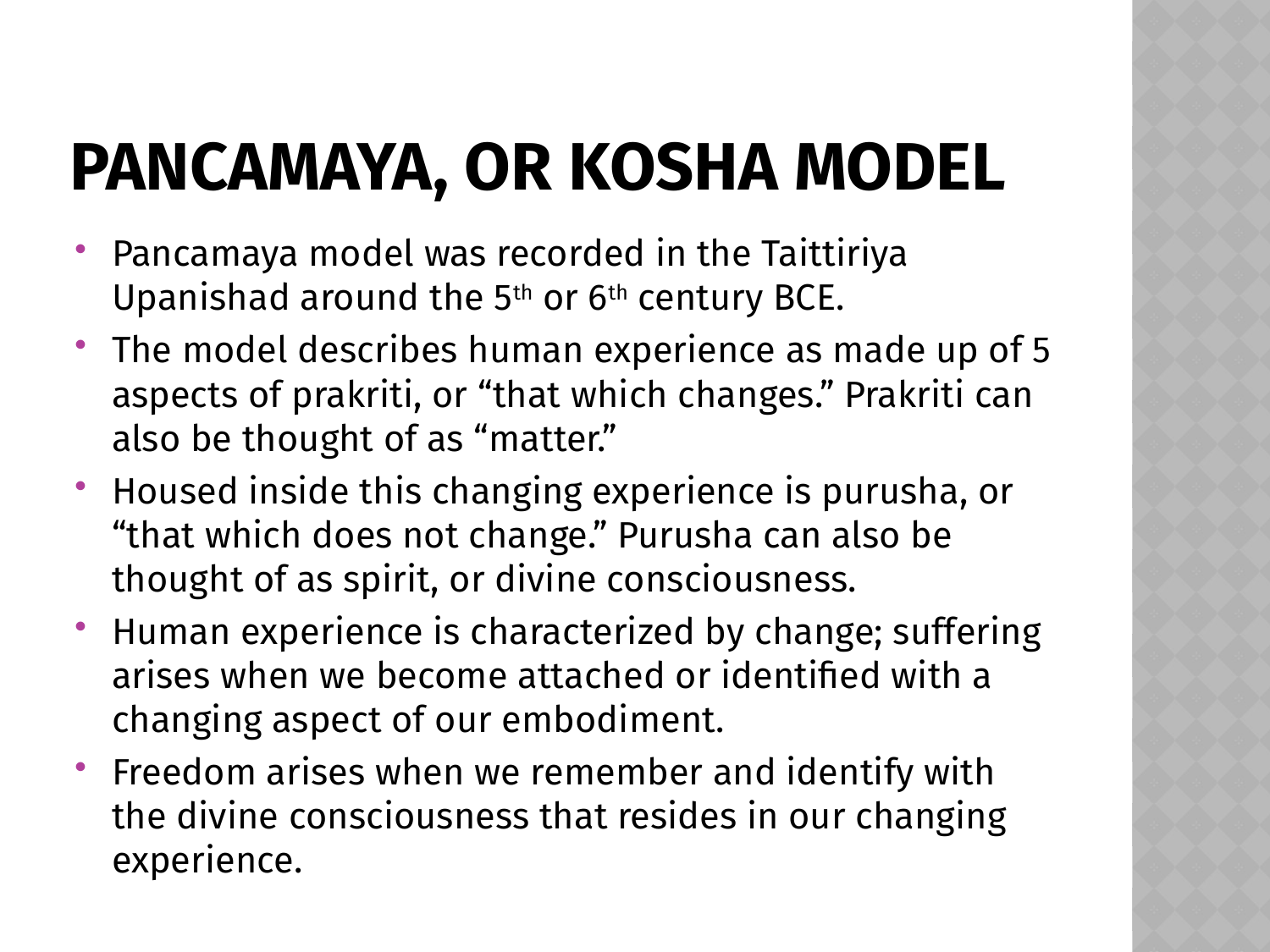

# Pancamaya, or Kosha Model
Pancamaya model was recorded in the Taittiriya Upanishad around the 5th or 6th century BCE.
The model describes human experience as made up of 5 aspects of prakriti, or “that which changes.” Prakriti can also be thought of as “matter.”
Housed inside this changing experience is purusha, or “that which does not change.” Purusha can also be thought of as spirit, or divine consciousness.
Human experience is characterized by change; suffering arises when we become attached or identified with a changing aspect of our embodiment.
Freedom arises when we remember and identify with the divine consciousness that resides in our changing experience.